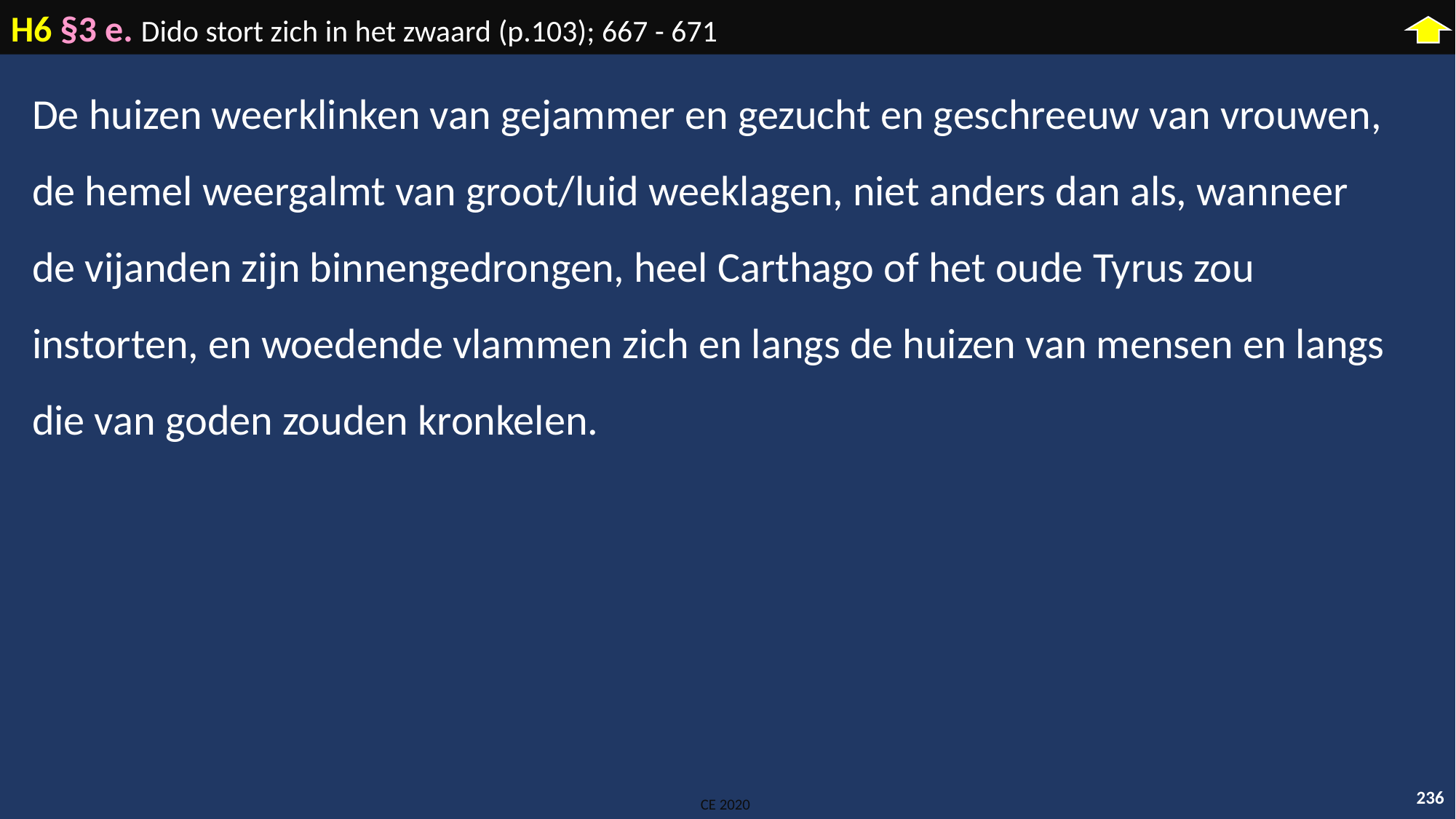

H6 §3 e. Dido stort zich in het zwaard (p.103); 667 - 671

De huizen weerklinken van gejammer en gezucht en geschreeuw van vrouwen, de hemel weergalmt van groot/luid weeklagen, niet anders dan als, wanneer de vijanden zijn binnengedrongen, heel Carthago of het oude Tyrus zou instorten, en woedende vlammen zich en langs de huizen van mensen en langs die van goden zouden kronkelen.
236
CE 2020